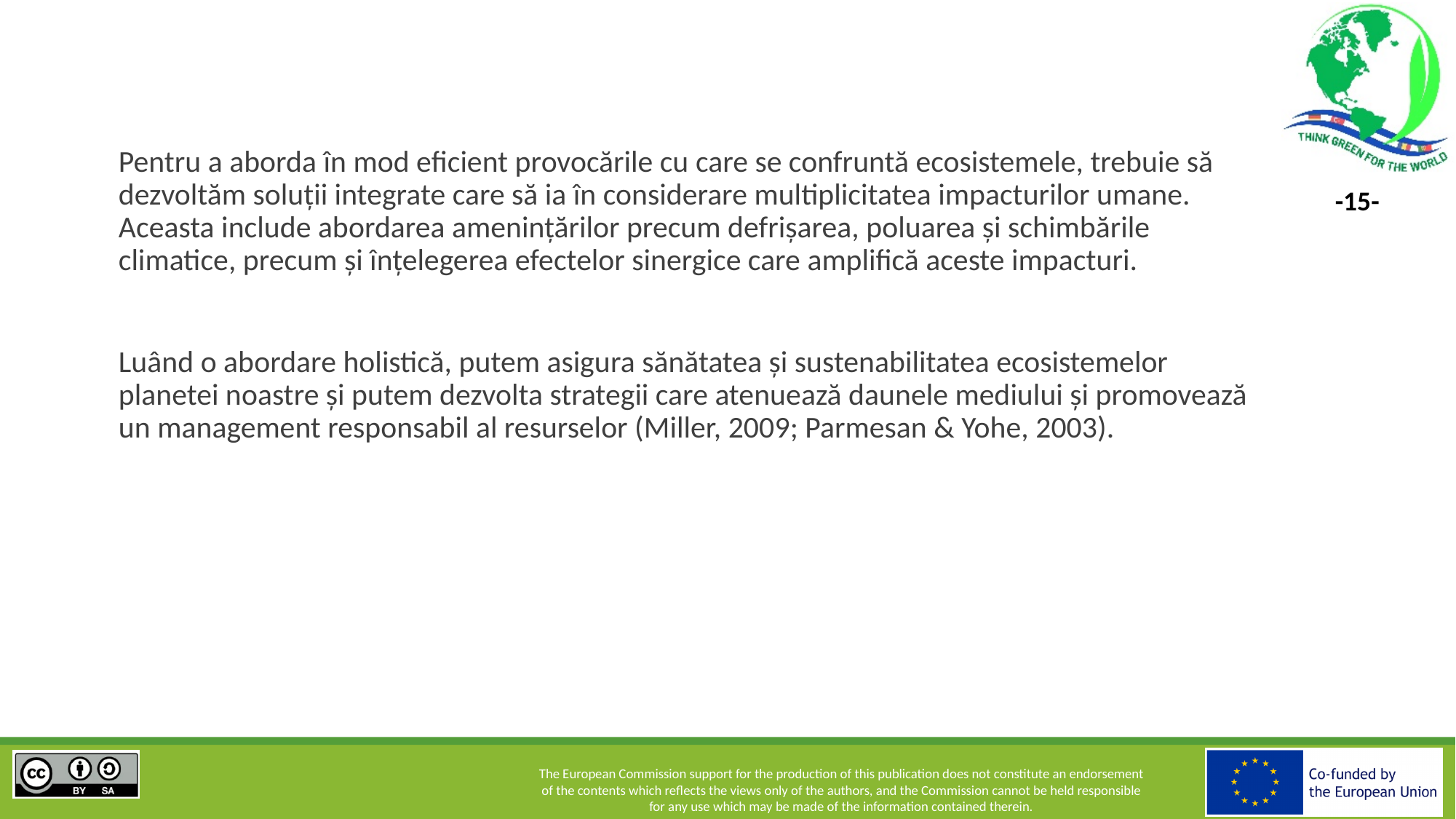

Pentru a aborda în mod eficient provocările cu care se confruntă ecosistemele, trebuie să dezvoltăm soluții integrate care să ia în considerare multiplicitatea impacturilor umane. Aceasta include abordarea amenințărilor precum defrișarea, poluarea și schimbările climatice, precum și înțelegerea efectelor sinergice care amplifică aceste impacturi.

Luând o abordare holistică, putem asigura sănătatea și sustenabilitatea ecosistemelor planetei noastre și putem dezvolta strategii care atenuează daunele mediului și promovează un management responsabil al resurselor (Miller, 2009; Parmesan & Yohe, 2003).